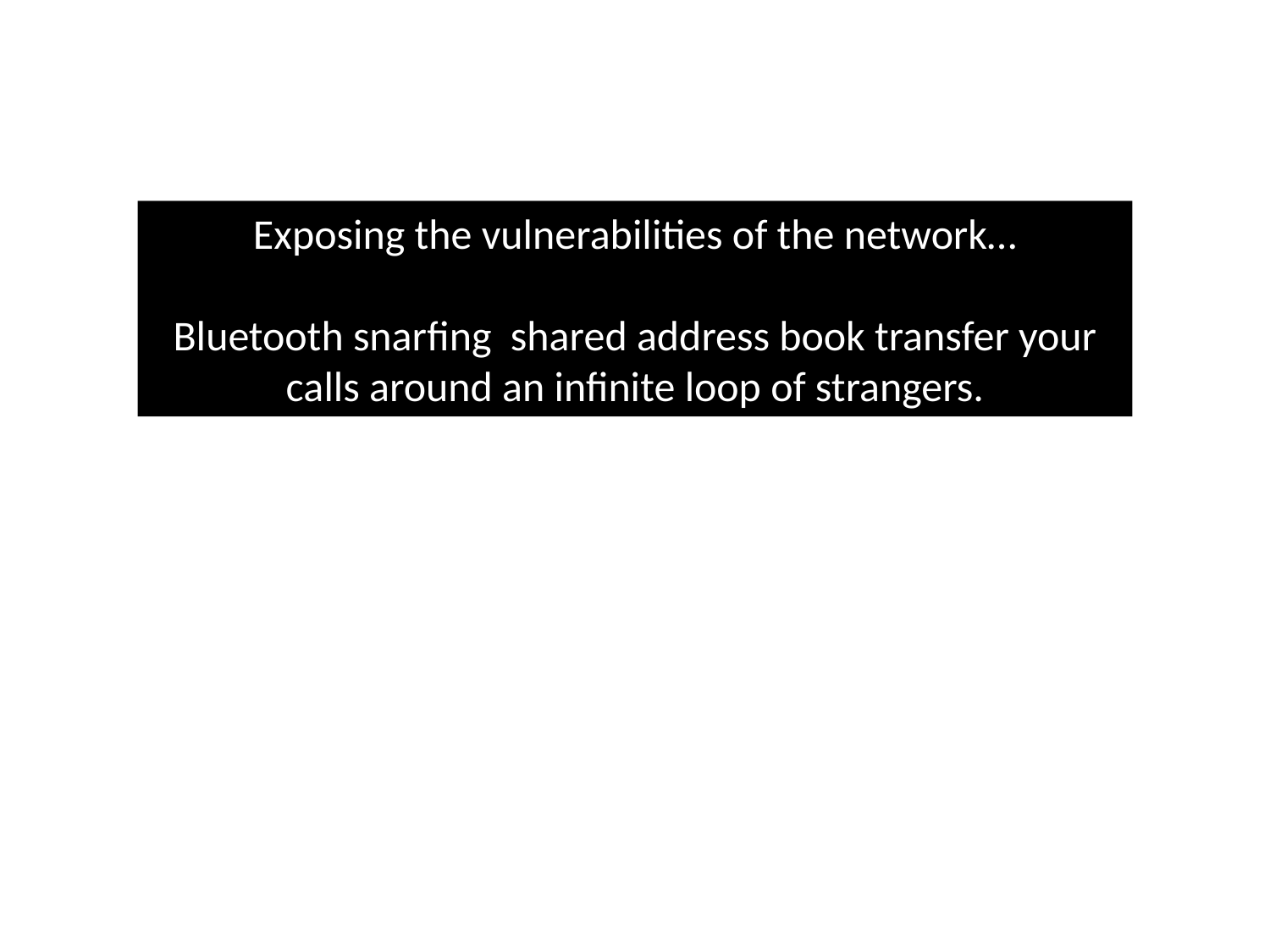

Exposing the vulnerabilities of the network…

Bluetooth snarfing  shared address book transfer your calls around an infinite loop of strangers.